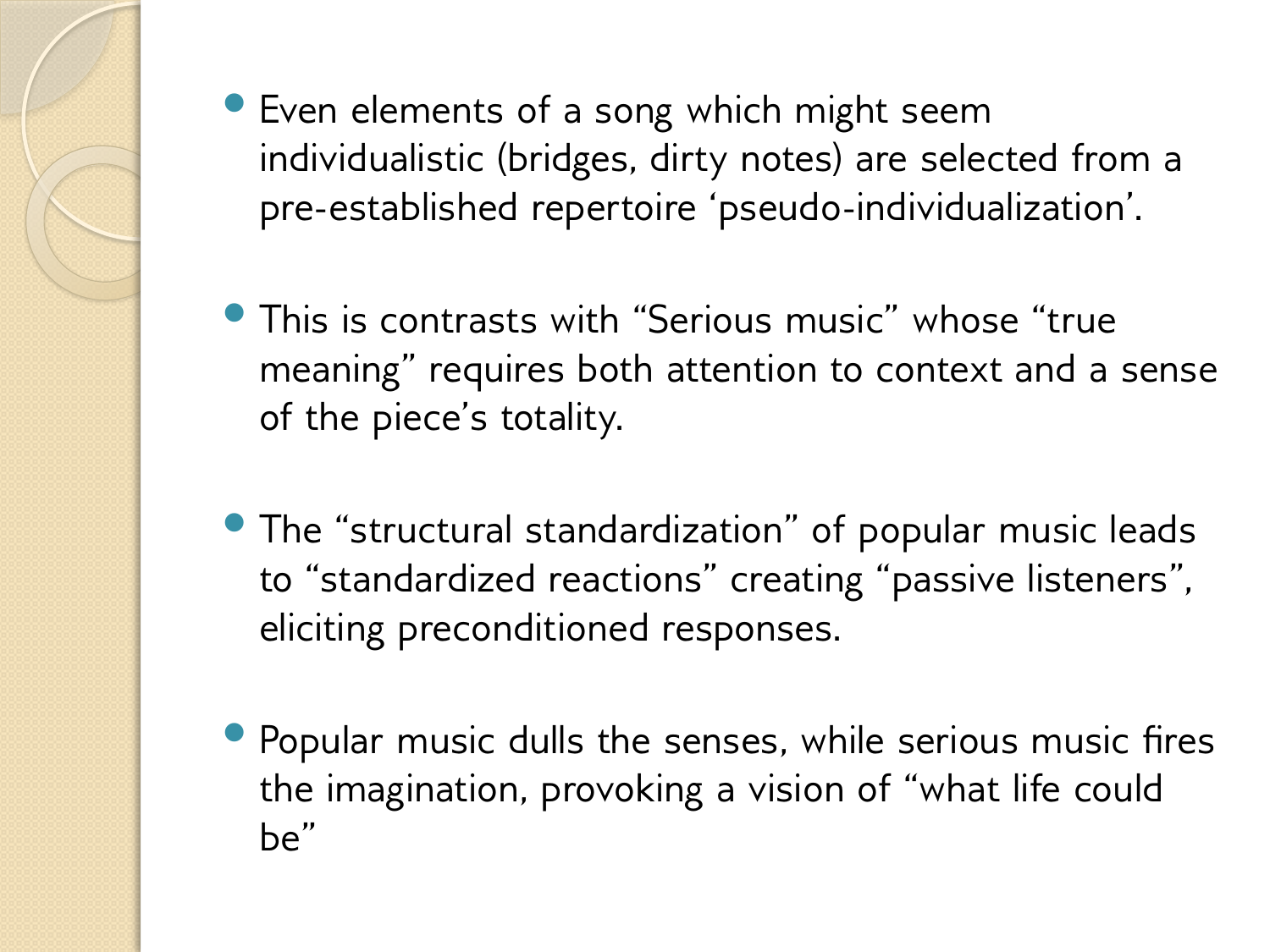

Even elements of a song which might seem individualistic (bridges, dirty notes) are selected from a pre-established repertoire ‘pseudo-individualization’.

This is contrasts with “Serious music” whose “true meaning” requires both attention to context and a sense of the piece’s totality.

The “structural standardization” of popular music leads to “standardized reactions” creating “passive listeners”, eliciting preconditioned responses.

Popular music dulls the senses, while serious music fires the imagination, provoking a vision of “what life could be”